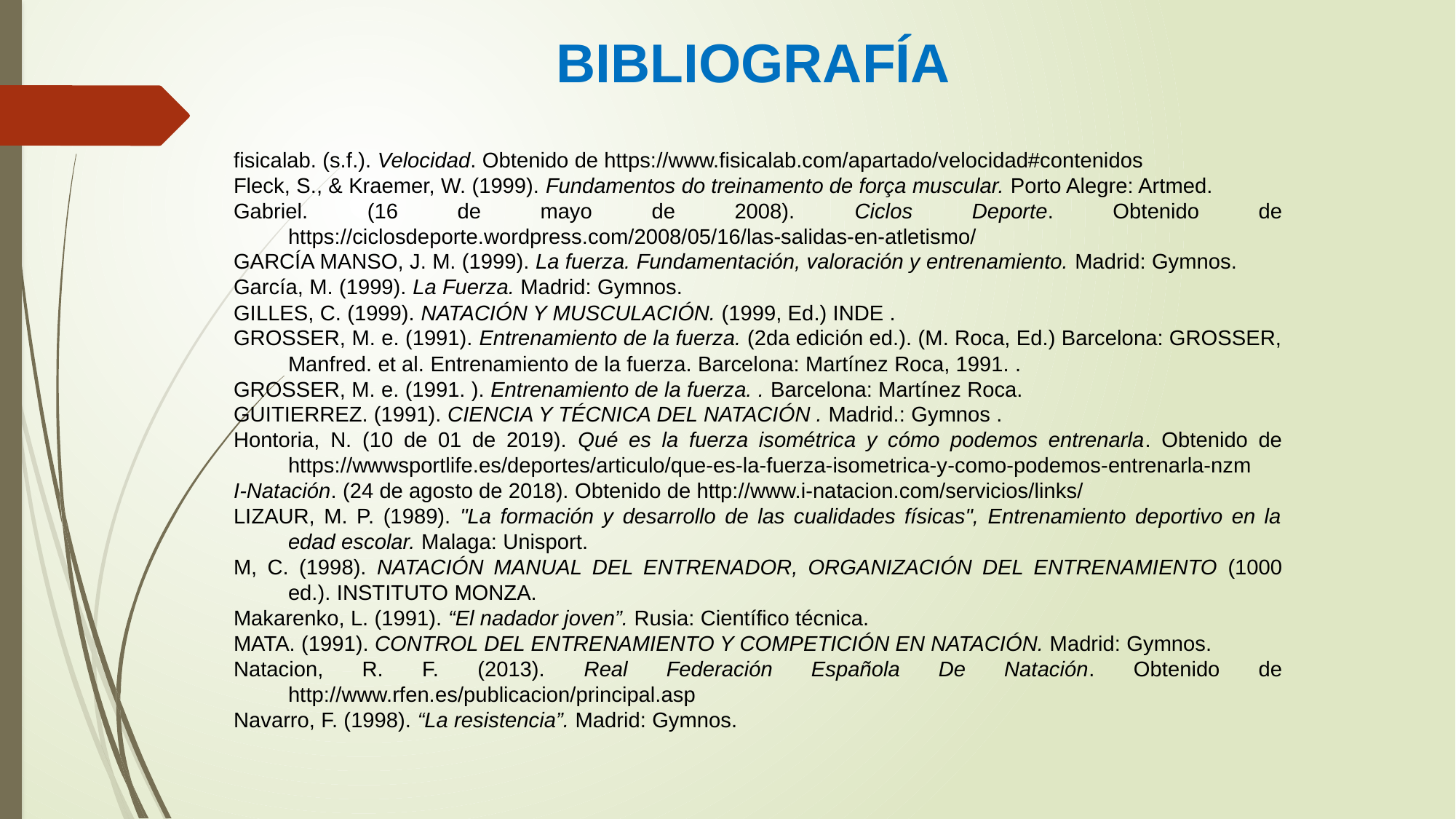

BIBLIOGRAFÍA
fisicalab. (s.f.). Velocidad. Obtenido de https://www.fisicalab.com/apartado/velocidad#contenidos
Fleck, S., & Kraemer, W. (1999). Fundamentos do treinamento de força muscular. Porto Alegre: Artmed.
Gabriel. (16 de mayo de 2008). Ciclos Deporte. Obtenido de https://ciclosdeporte.wordpress.com/2008/05/16/las-salidas-en-atletismo/
GARCÍA MANSO, J. M. (1999). La fuerza. Fundamentación, valoración y entrenamiento. Madrid: Gymnos.
García, M. (1999). La Fuerza. Madrid: Gymnos.
GILLES, C. (1999). NATACIÓN Y MUSCULACIÓN. (1999, Ed.) INDE .
GROSSER, M. e. (1991). Entrenamiento de la fuerza. (2da edición ed.). (M. Roca, Ed.) Barcelona: GROSSER, Manfred. et al. Entrenamiento de la fuerza. Barcelona: Martínez Roca, 1991. .
GROSSER, M. e. (1991. ). Entrenamiento de la fuerza. . Barcelona: Martínez Roca.
GUITIERREZ. (1991). CIENCIA Y TÉCNICA DEL NATACIÓN . Madrid.: Gymnos .
Hontoria, N. (10 de 01 de 2019). Qué es la fuerza isométrica y cómo podemos entrenarla. Obtenido de https://wwwsportlife.es/deportes/articulo/que-es-la-fuerza-isometrica-y-como-podemos-entrenarla-nzm
I-Natación. (24 de agosto de 2018). Obtenido de http://www.i-natacion.com/servicios/links/
LIZAUR, M. P. (1989). "La formación y desarrollo de las cualidades físicas", Entrenamiento deportivo en la edad escolar. Malaga: Unisport.
M, C. (1998). NATACIÓN MANUAL DEL ENTRENADOR, ORGANIZACIÓN DEL ENTRENAMIENTO (1000 ed.). INSTITUTO MONZA.
Makarenko, L. (1991). “El nadador joven”. Rusia: Científico técnica.
MATA. (1991). CONTROL DEL ENTRENAMIENTO Y COMPETICIÓN EN NATACIÓN. Madrid: Gymnos.
Natacion, R. F. (2013). Real Federación Española De Natación. Obtenido de http://www.rfen.es/publicacion/principal.asp
Navarro, F. (1998). “La resistencia”. Madrid: Gymnos.